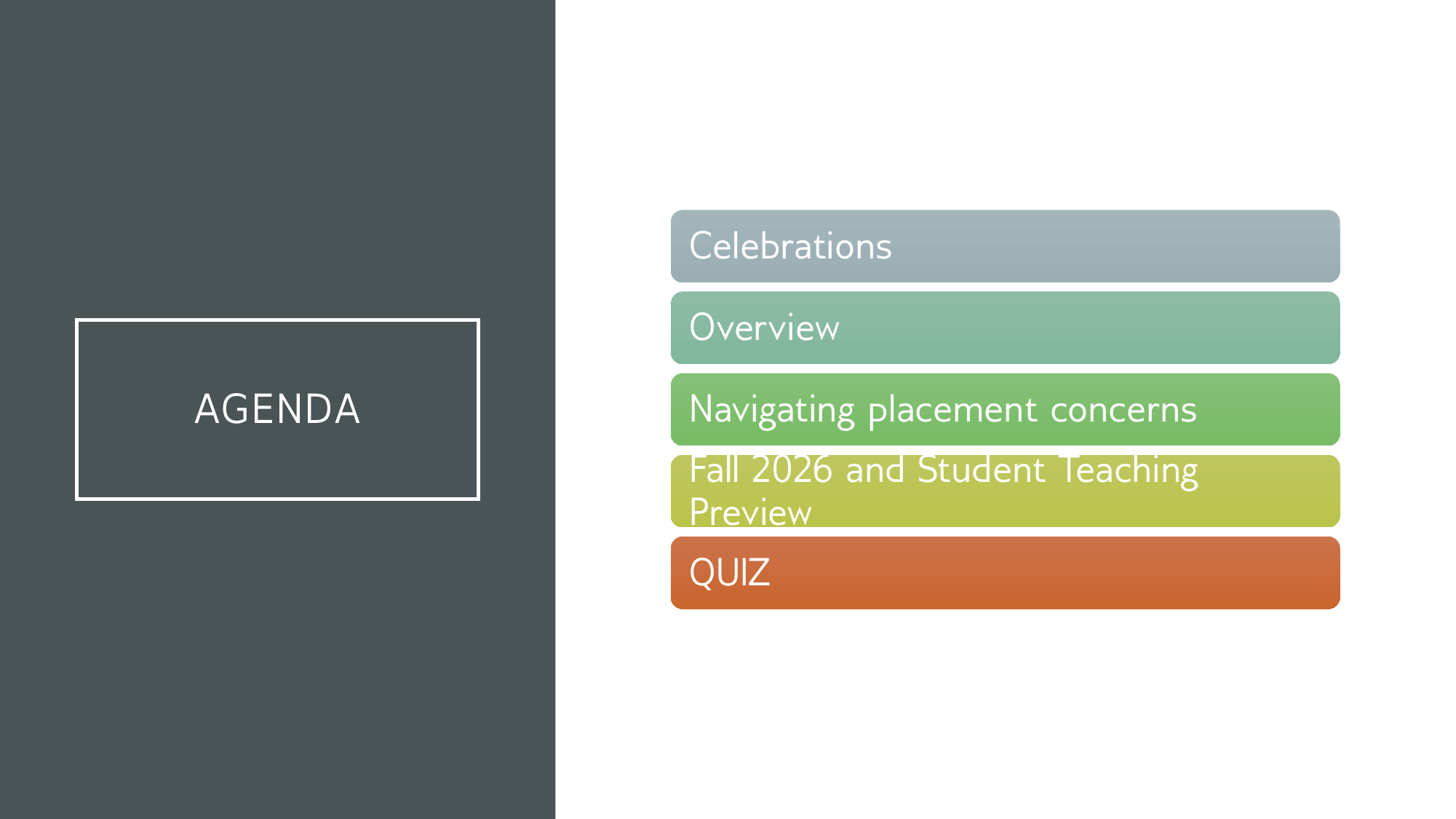

Celebrations
Overview
Navigating placement concerns
Fall 2026 and Student Teaching Preview
QUIZ
# agenda